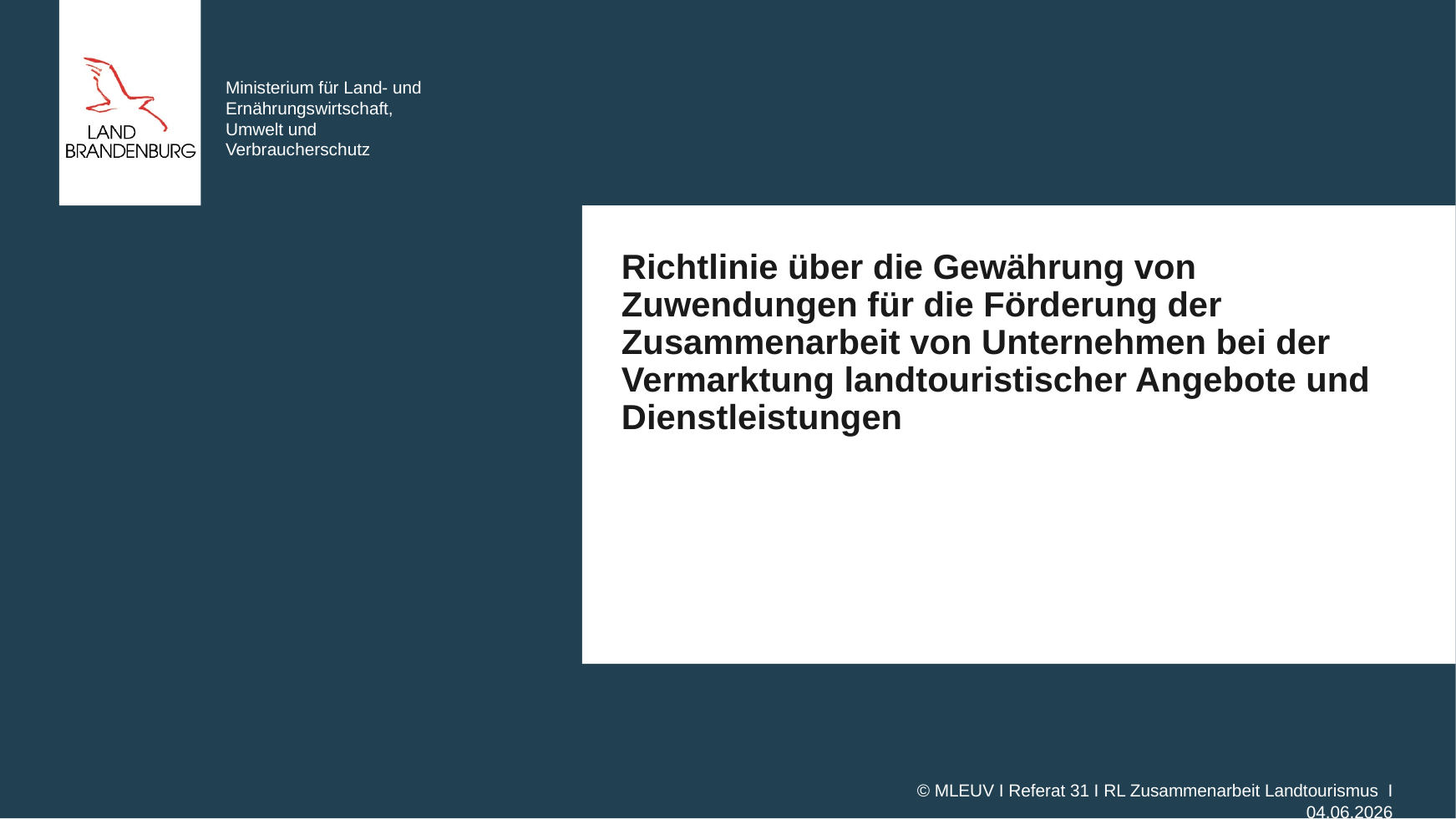

Richtlinie über die Gewährung von Zuwendungen für die Förderung der Zusammenarbeit von Unternehmen bei der Vermarktung landtouristischer Angebote und Dienstleistungen